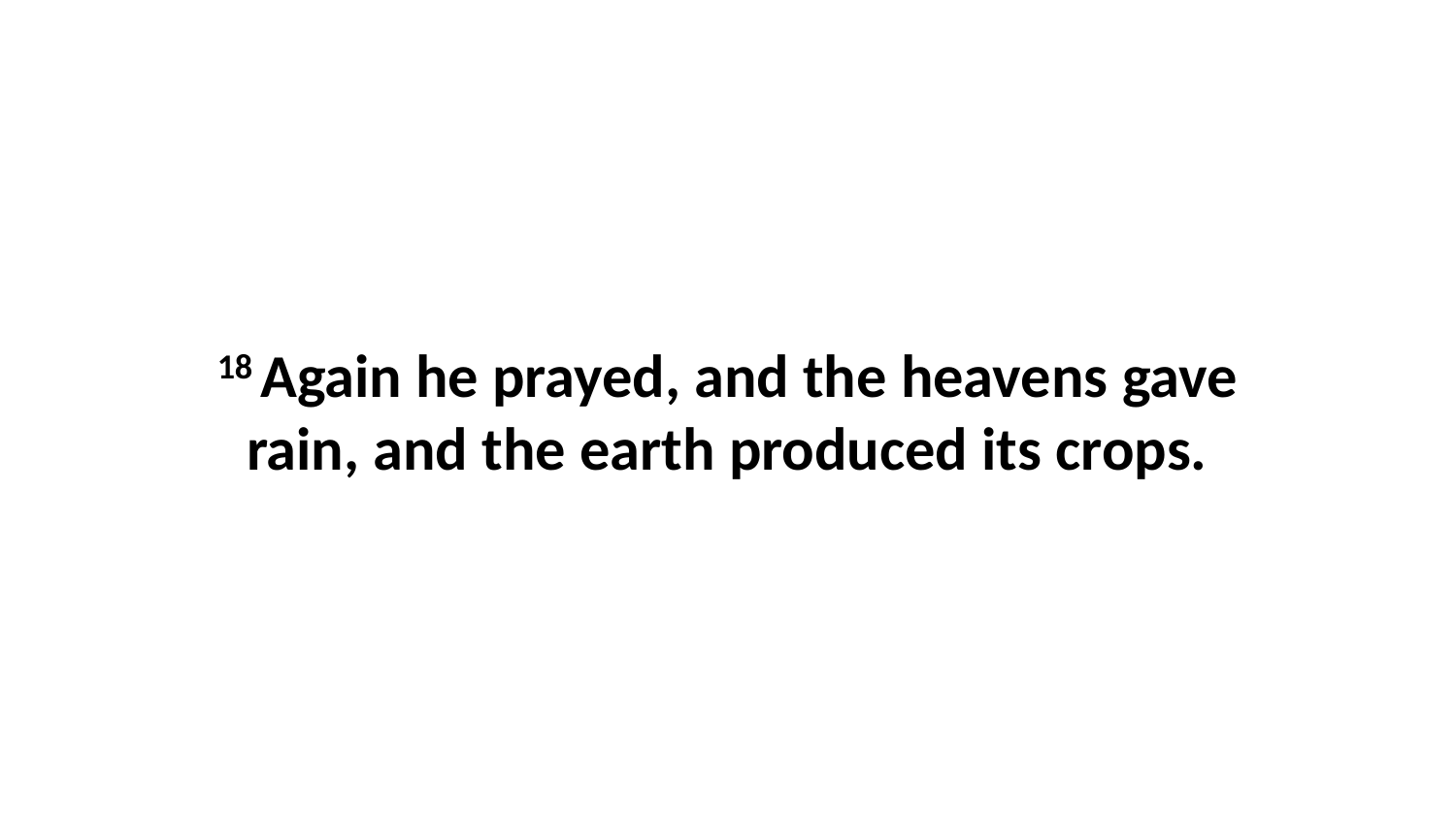

18 Again he prayed, and the heavens gave rain, and the earth produced its crops.